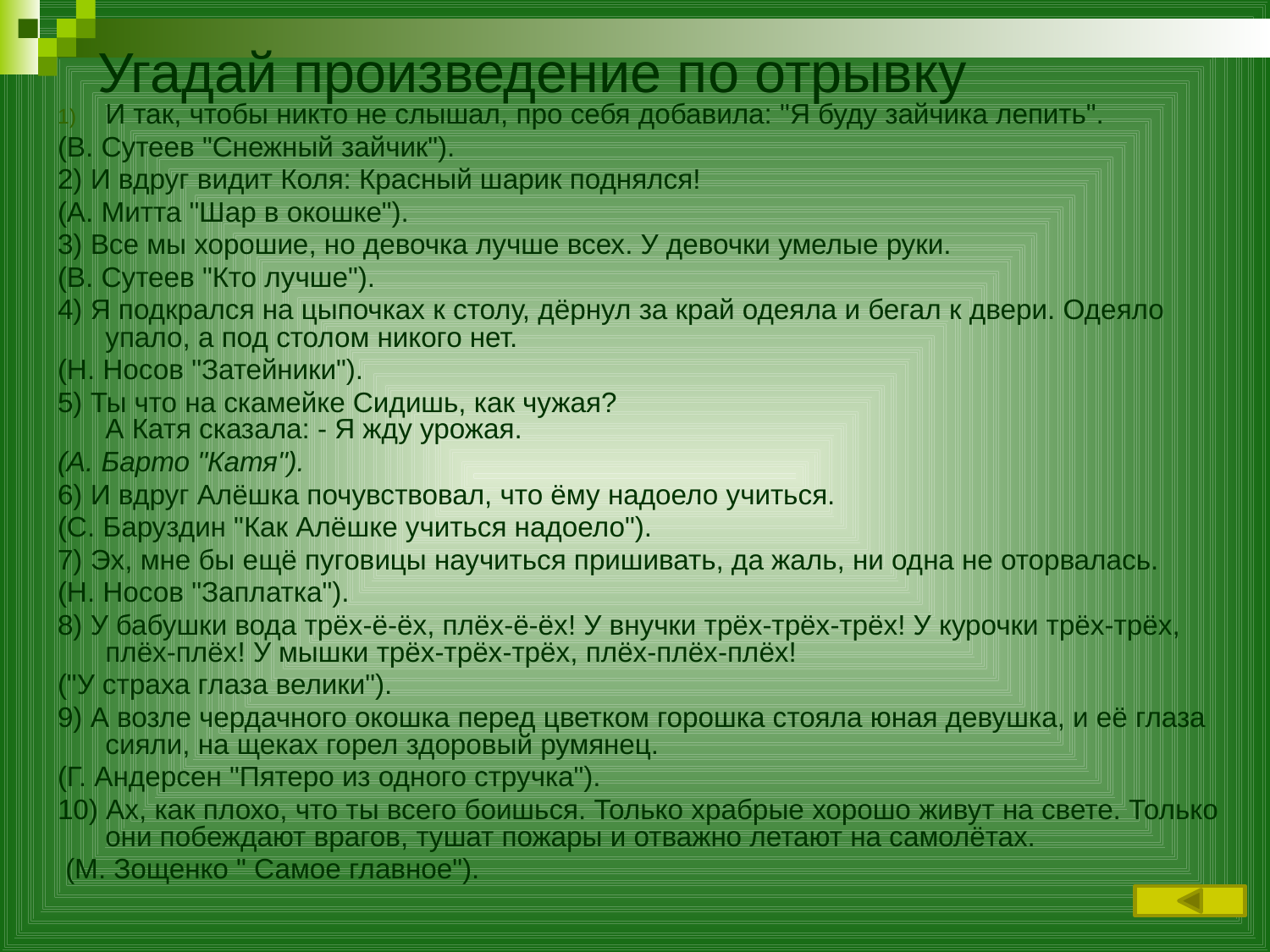

# Угадай произведение по отрывку
И так, чтобы никто не слышал, про себя добавила: "Я буду зайчика лепить".
(В. Сутеев "Снежный зайчик").
2) И вдруг видит Коля: Красный шарик поднялся!
(А. Митта "Шар в окошке").
3) Все мы хорошие, но девочка лучше всех. У девочки умелые руки.
(В. Сутеев "Кто лучше").
4) Я подкрался на цыпочках к столу, дёрнул за край одеяла и бегал к двери. Одеяло упало, а под столом никого нет.
(Н. Носов "Затейники").
5) Ты что на скамейке Сидишь, как чужая?
А Катя сказала: - Я жду урожая.
(А. Барто "Катя").
6) И вдруг Алёшка почувствовал, что ёму надоело учиться.
(С. Баруздин "Как Алёшке учиться надоело").
7) Эх, мне бы ещё пуговицы научиться пришивать, да жаль, ни одна не оторвалась.
(Н. Носов "Заплатка").
8) У бабушки вода трёх-ё-ёх, плёх-ё-ёх! У внучки трёх-трёх-трёх! У курочки трёх-трёх, плёх-плёх! У мышки трёх-трёх-трёх, плёх-плёх-плёх!
("У страха глаза велики").
9) А возле чердачного окошка перед цветком горошка стояла юная девушка, и её глаза сияли, на щеках горел здоровый румянец.
(Г. Андерсен "Пятеро из одного стручка").
10) Ах, как плохо, что ты всего боишься. Только храбрые хорошо живут на свете. Только они побеждают врагов, тушат пожары и отважно летают на самолётах.
 (М. Зощенко " Самое главное").